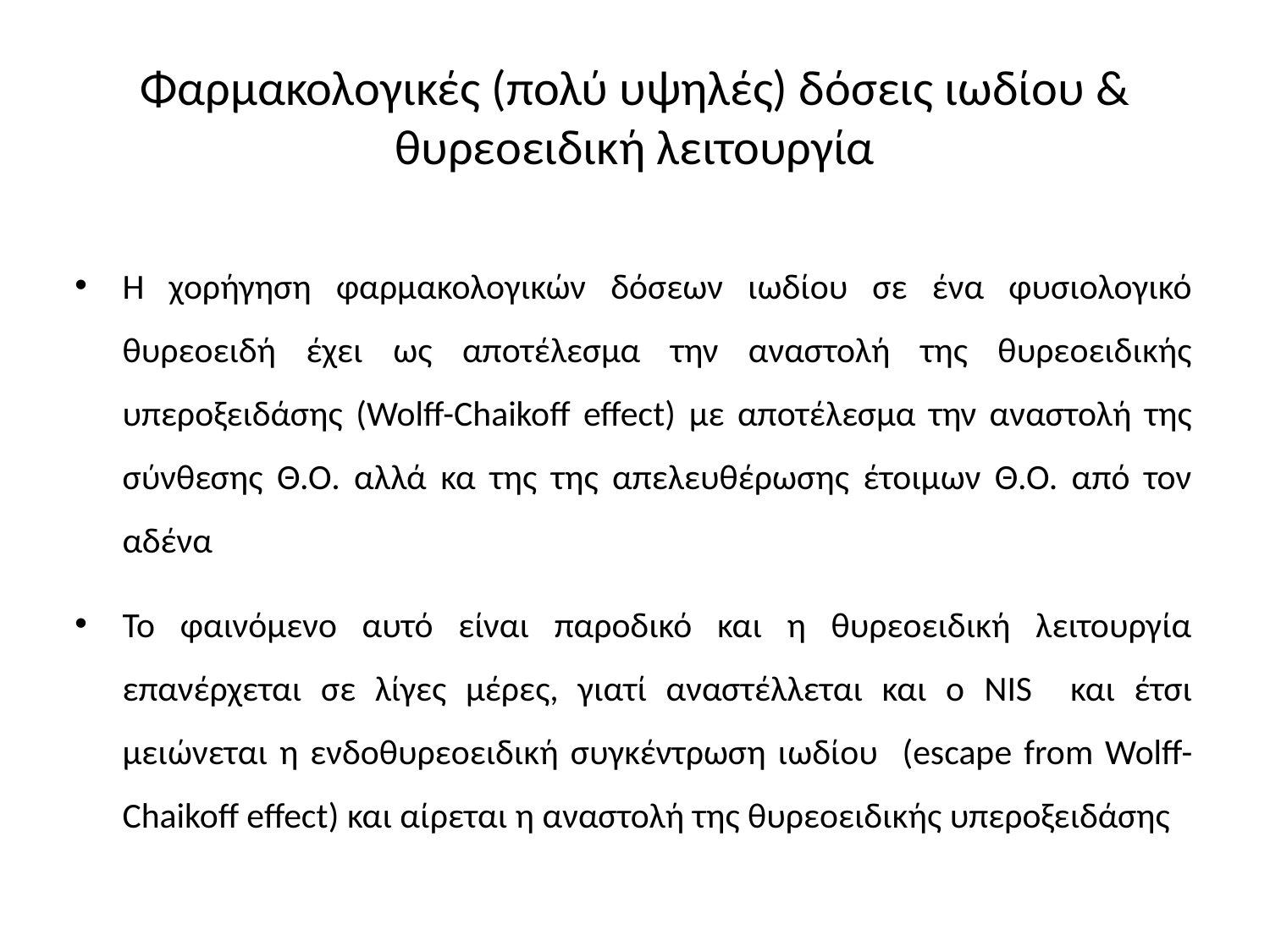

# Φαρμακολογικές (πολύ υψηλές) δόσεις ιωδίου & θυρεοειδική λειτουργία
Η χορήγηση φαρμακολογικών δόσεων ιωδίου σε ένα φυσιολογικό θυρεοειδή έχει ως αποτέλεσμα την αναστολή της θυρεοειδικής υπεροξειδάσης (Wolff-Chaikoff effect) με αποτέλεσμα την αναστολή της σύνθεσης Θ.Ο. αλλά κα της της απελευθέρωσης έτοιμων Θ.Ο. από τον αδένα
Το φαινόμενο αυτό είναι παροδικό και η θυρεοειδική λειτουργία επανέρχεται σε λίγες μέρες, γιατί αναστέλλεται και ο NIS  και έτσι μειώνεται η ενδοθυρεοειδική συγκέντρωση ιωδίου  (escape from Wolff-Chaikoff effect) και αίρεται η αναστολή της θυρεοειδικής υπεροξειδάσης